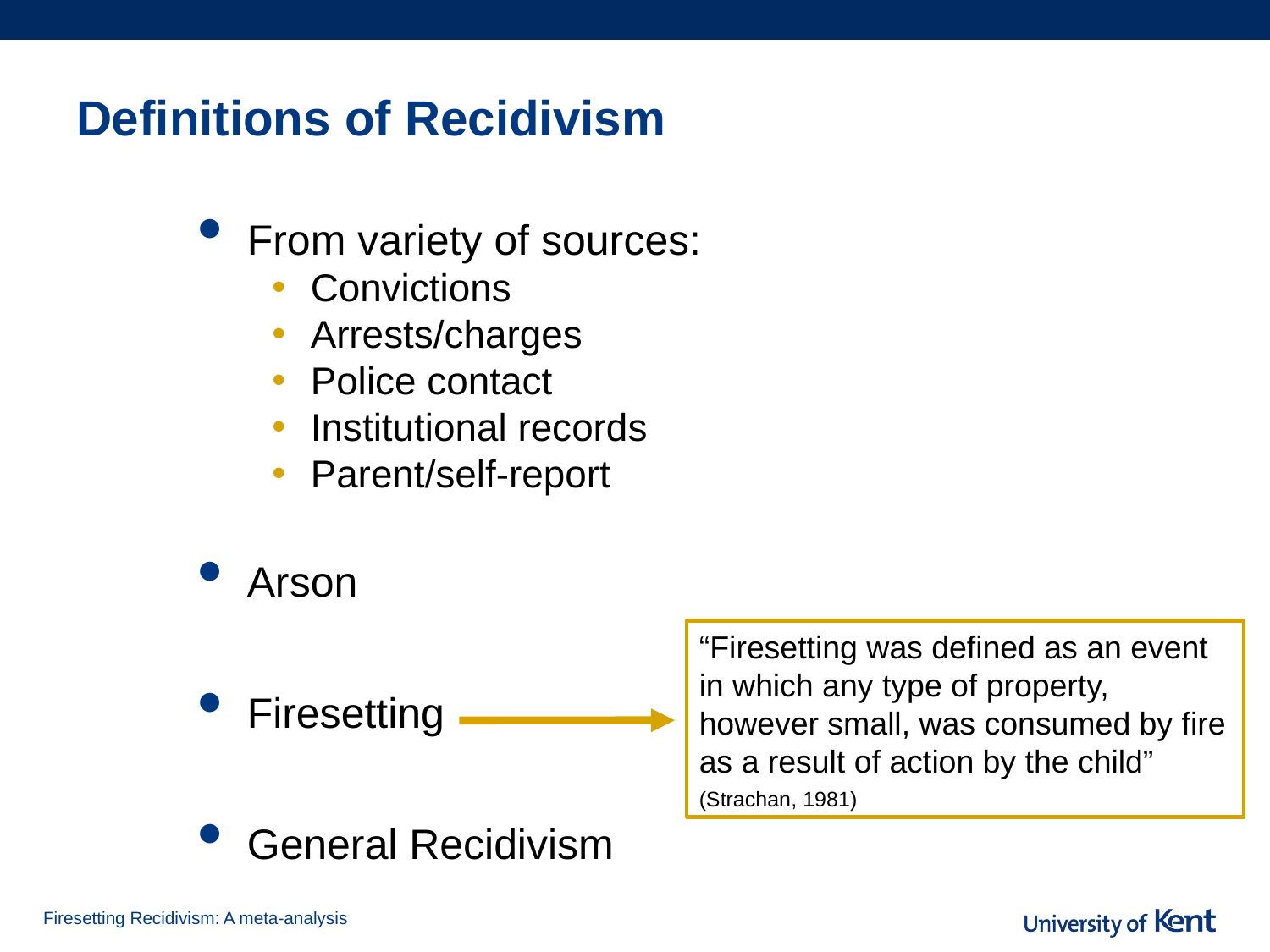

# Definitions of Recidivism
From variety of sources:
Convictions
Arrests/charges
Police contact
Institutional records
Parent/self-report
Arson

Firesetting

General Recidivism

“Firesetting was defined as an event in which any type of property, however small, was consumed by fire as a result of action by the child”
(Strachan, 1981)
Firesetting Recidivism: A meta-analysis